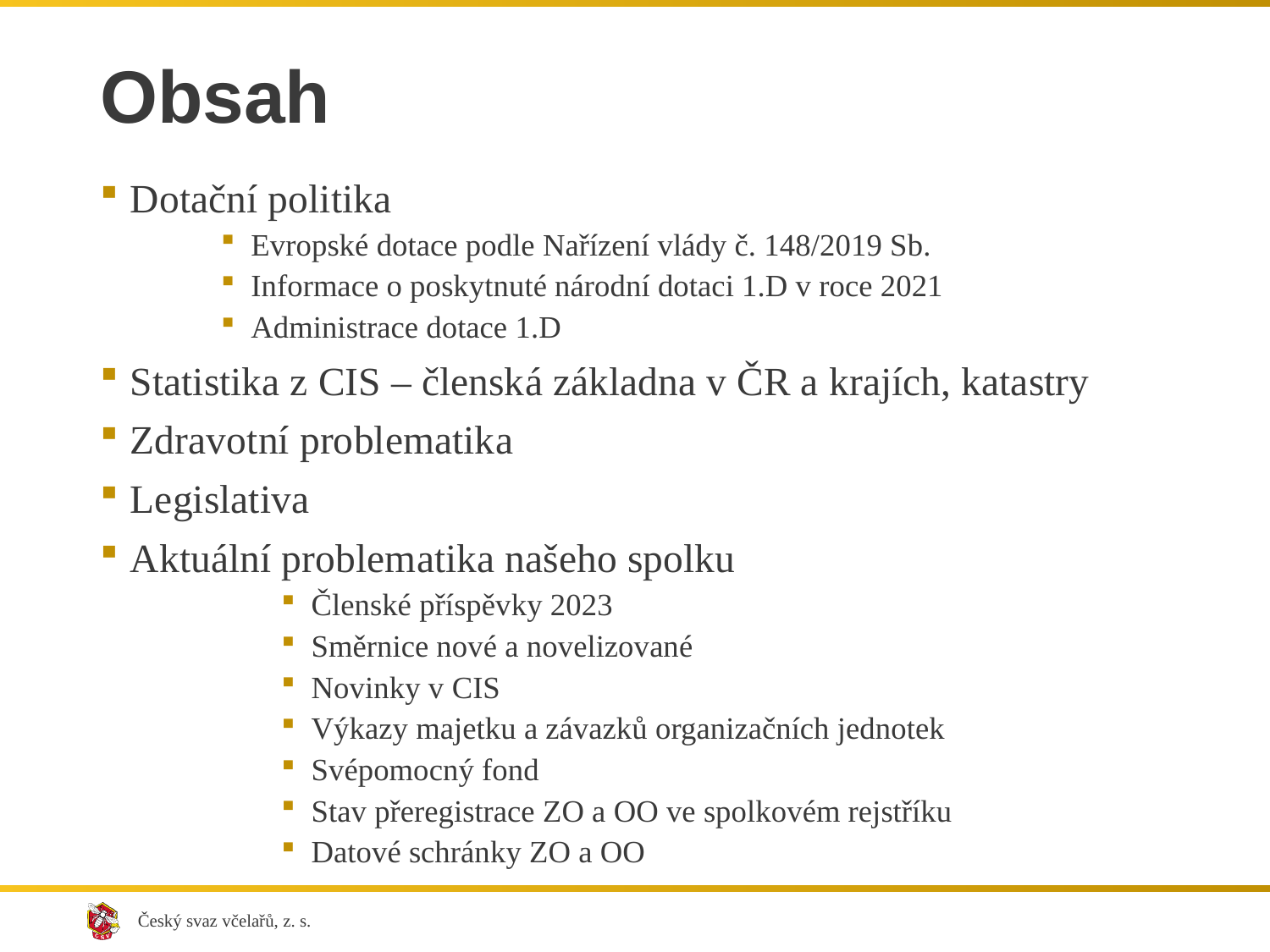

# Obsah
Dotační politika
Evropské dotace podle Nařízení vlády č. 148/2019 Sb.
Informace o poskytnuté národní dotaci 1.D v roce 2021
Administrace dotace 1.D
Statistika z CIS – členská základna v ČR a krajích, katastry
Zdravotní problematika
Legislativa
Aktuální problematika našeho spolku
Členské příspěvky 2023
Směrnice nové a novelizované
Novinky v CIS
Výkazy majetku a závazků organizačních jednotek
Svépomocný fond
Stav přeregistrace ZO a OO ve spolkovém rejstříku
Datové schránky ZO a OO